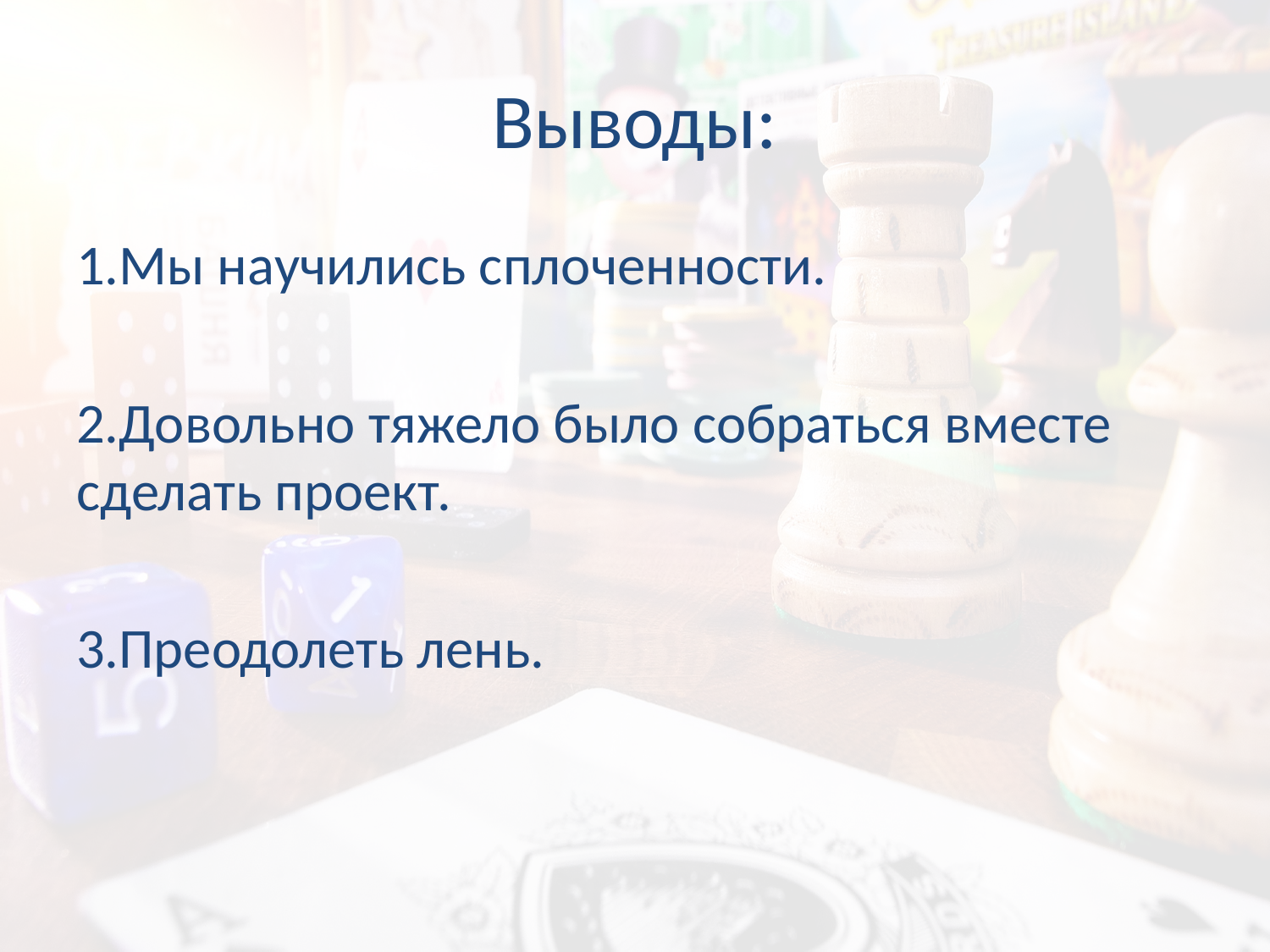

# Выводы:
1.Мы научились сплоченности.

2.Довольно тяжело было собраться вместе сделать проект.

3.Преодолеть лень.